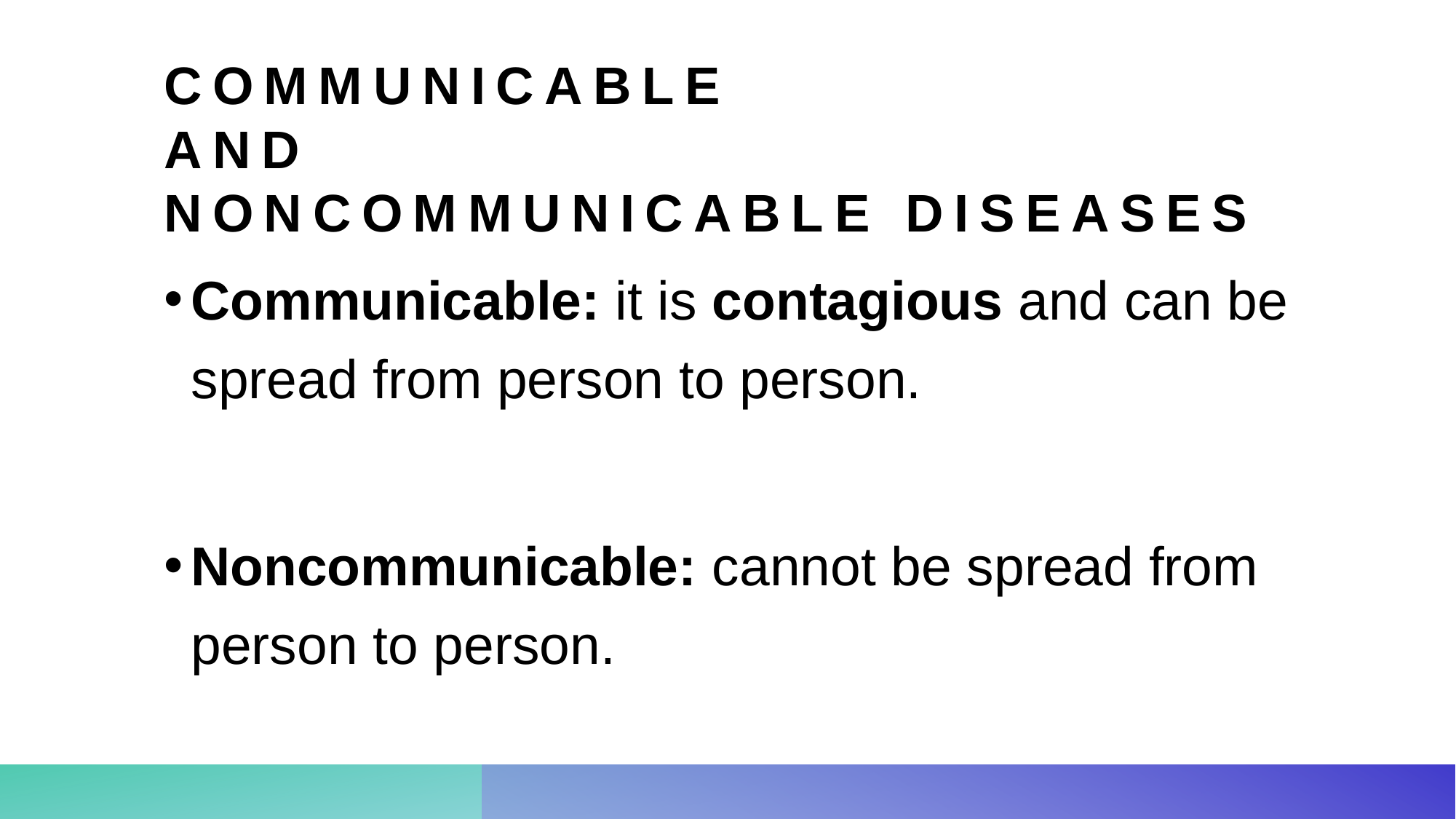

# Communicable and noncommunicable diseases
Communicable: it is contagious and can be spread from person to person.

Noncommunicable: cannot be spread from person to person.